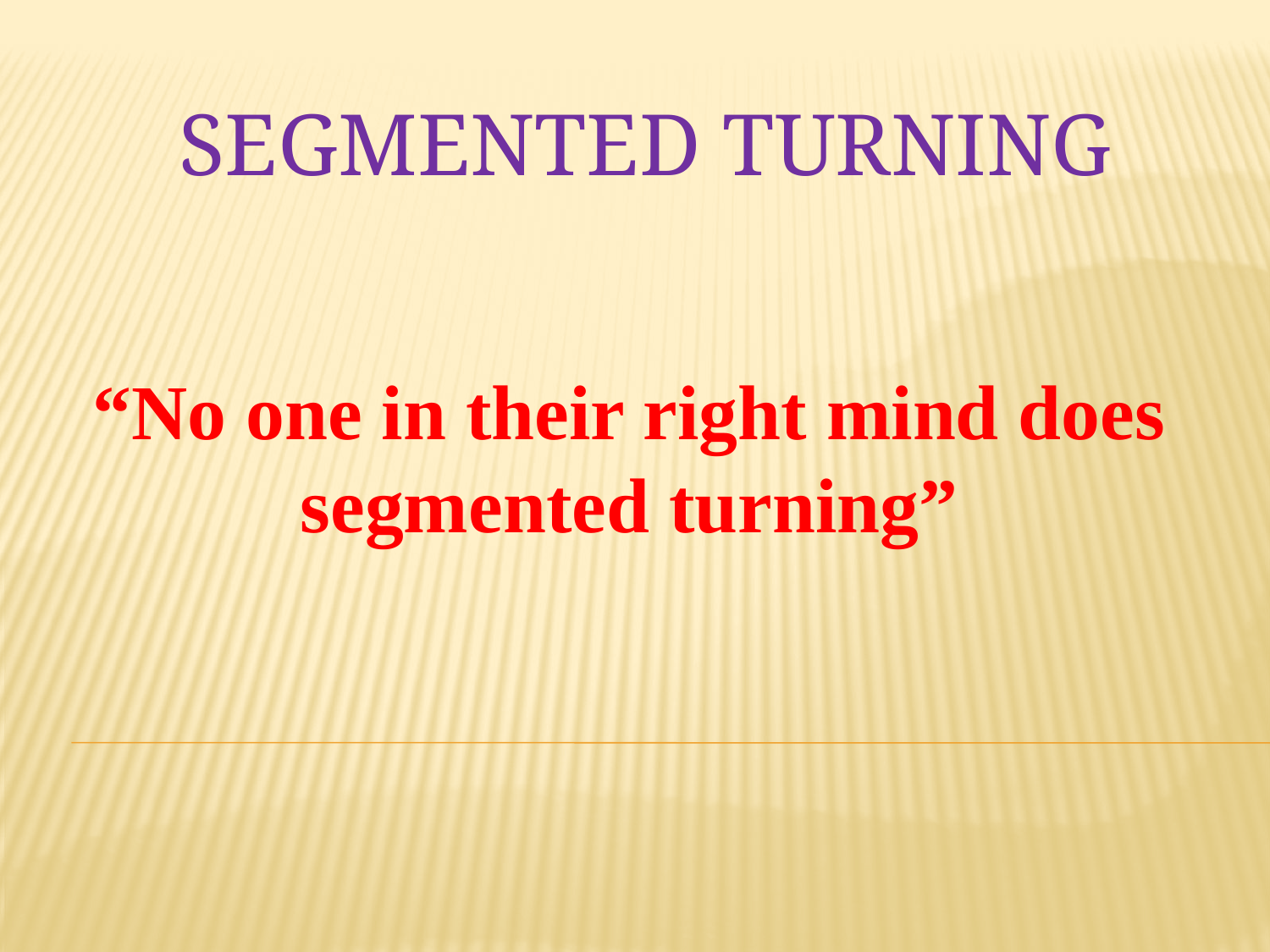

# Segmented turning
“No one in their right mind does segmented turning”